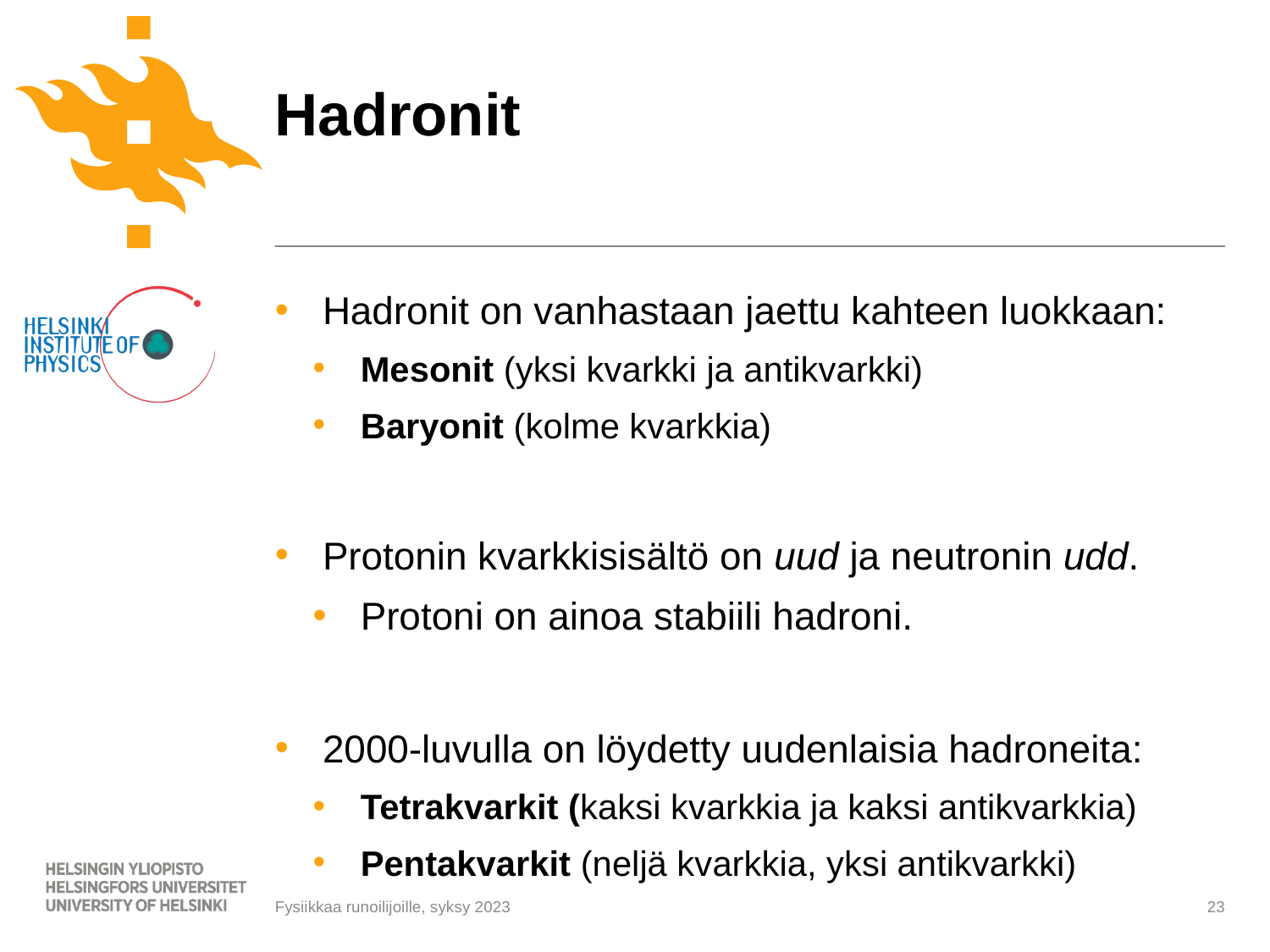

# Hadronit

Hadronit on vanhastaan jaettu kahteen luokkaan:
Mesonit (yksi kvarkki ja antikvarkki)
Baryonit (kolme kvarkkia)

Protonin kvarkkisisältö on uud ja neutronin udd.
Protoni on ainoa stabiili hadroni.

2000-luvulla on löydetty uudenlaisia hadroneita:
Tetrakvarkit (kaksi kvarkkia ja kaksi antikvarkkia)
Pentakvarkit (neljä kvarkkia, yksi antikvarkki)
23
Fysiikkaa runoilijoille, syksy 2023